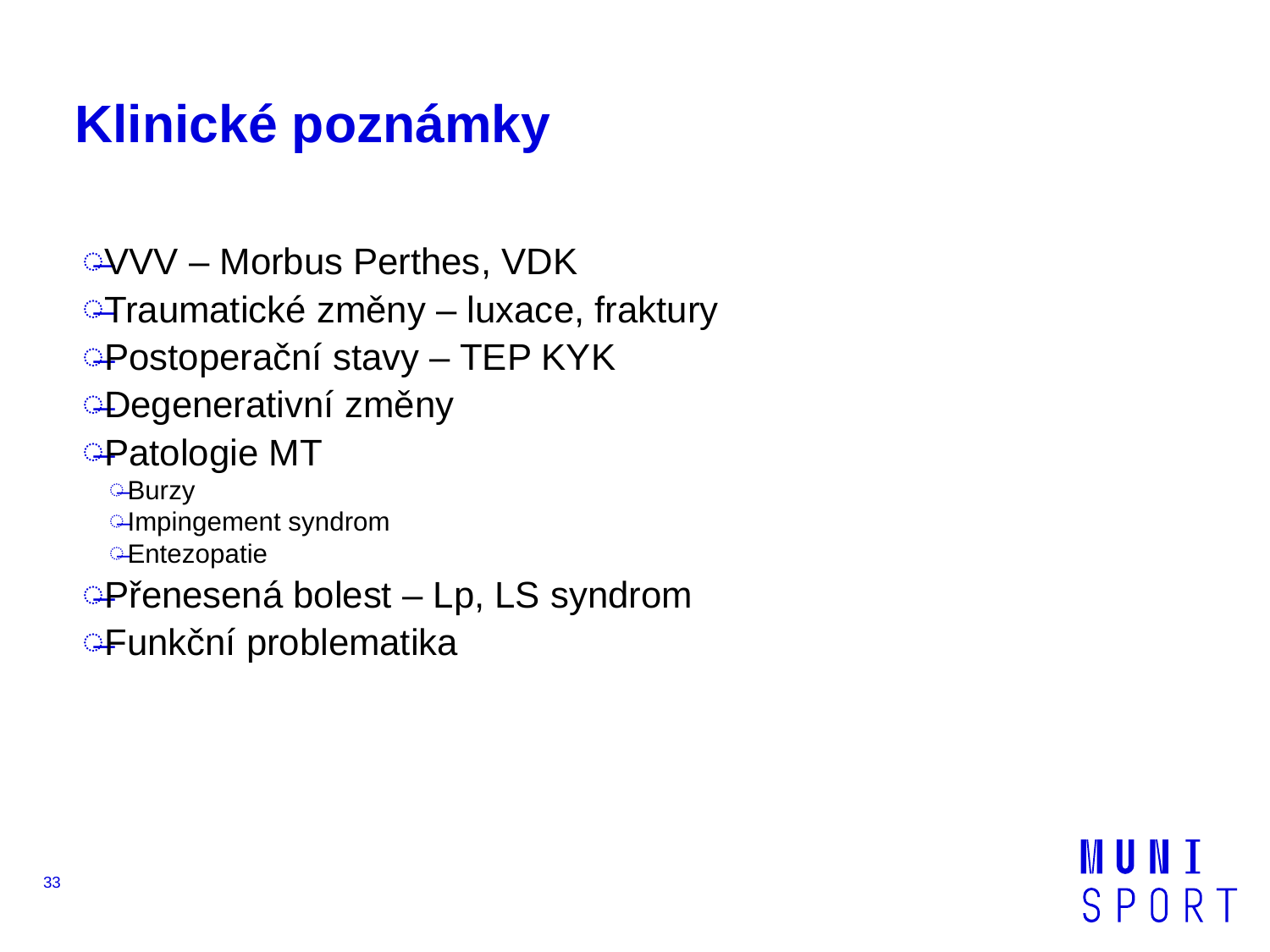

# Klinické poznámky
VVV – Morbus Perthes, VDK
Traumatické změny – luxace, fraktury
Postoperační stavy – TEP KYK
Degenerativní změny
Patologie MT
Burzy
Impingement syndrom
Entezopatie
Přenesená bolest – Lp, LS syndrom
Funkční problematika
33